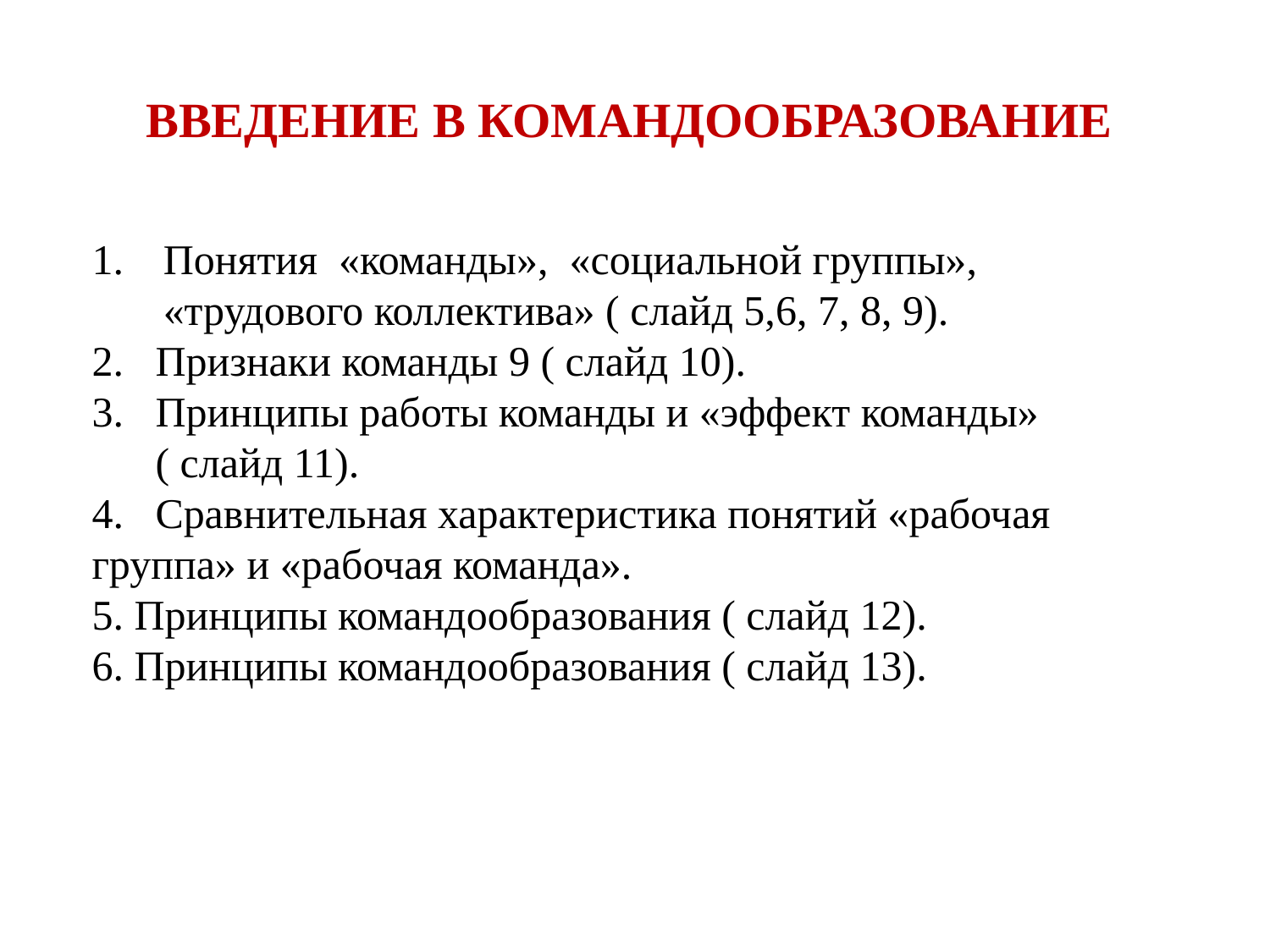

# ВВЕДЕНИЕ В КОМАНДООБРАЗОВАНИЕ

Понятия  «команды»,  «социальной группы»,      «трудового коллектива» ( слайд 5,6, 7, 8, 9).
2.   Признаки команды 9 ( слайд 10).
Принципы работы команды и «эффект команды»
      ( слайд 11).
4.   Сравнительная характеристика понятий «рабочая группа» и «рабочая команда».
5. Принципы командообразования ( слайд 12).
6. Принципы командообразования ( слайд 13).